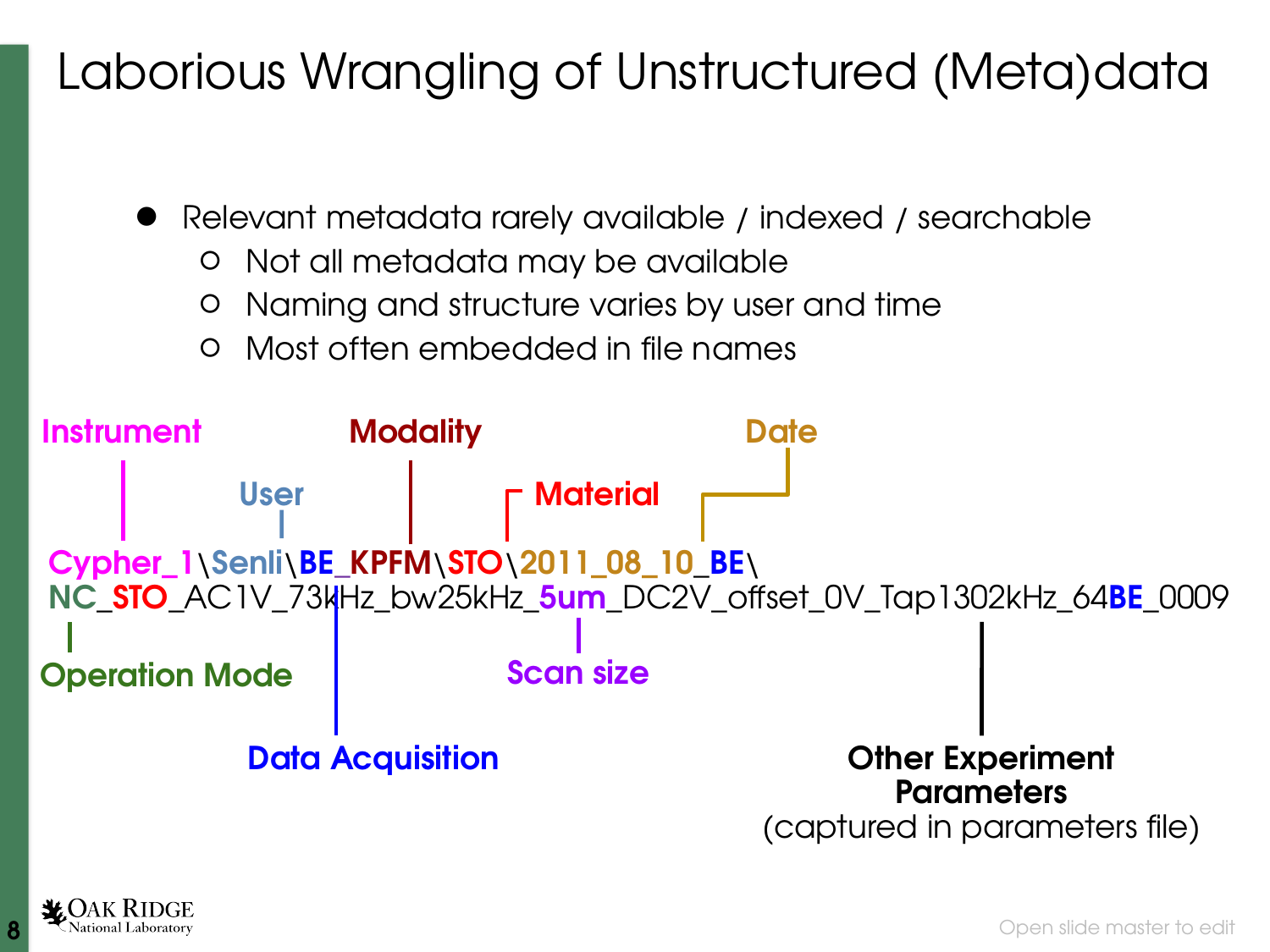

# Laborious Wrangling of Unstructured (Meta)data
Relevant metadata rarely available / indexed / searchable
Not all metadata may be available
Naming and structure varies by user and time
Most often embedded in file names
Instrument
Modality
Date
User
Material
Cypher_1\Senli\BE_KPFM\STO\2011_08_10_BE\
NC_STO_AC1V_73kHz_bw25kHz_5um_DC2V_offset_0V_Tap1302kHz_64BE_0009
Scan size
Operation Mode
Data Acquisition
Other Experiment
Parameters
(captured in parameters file)